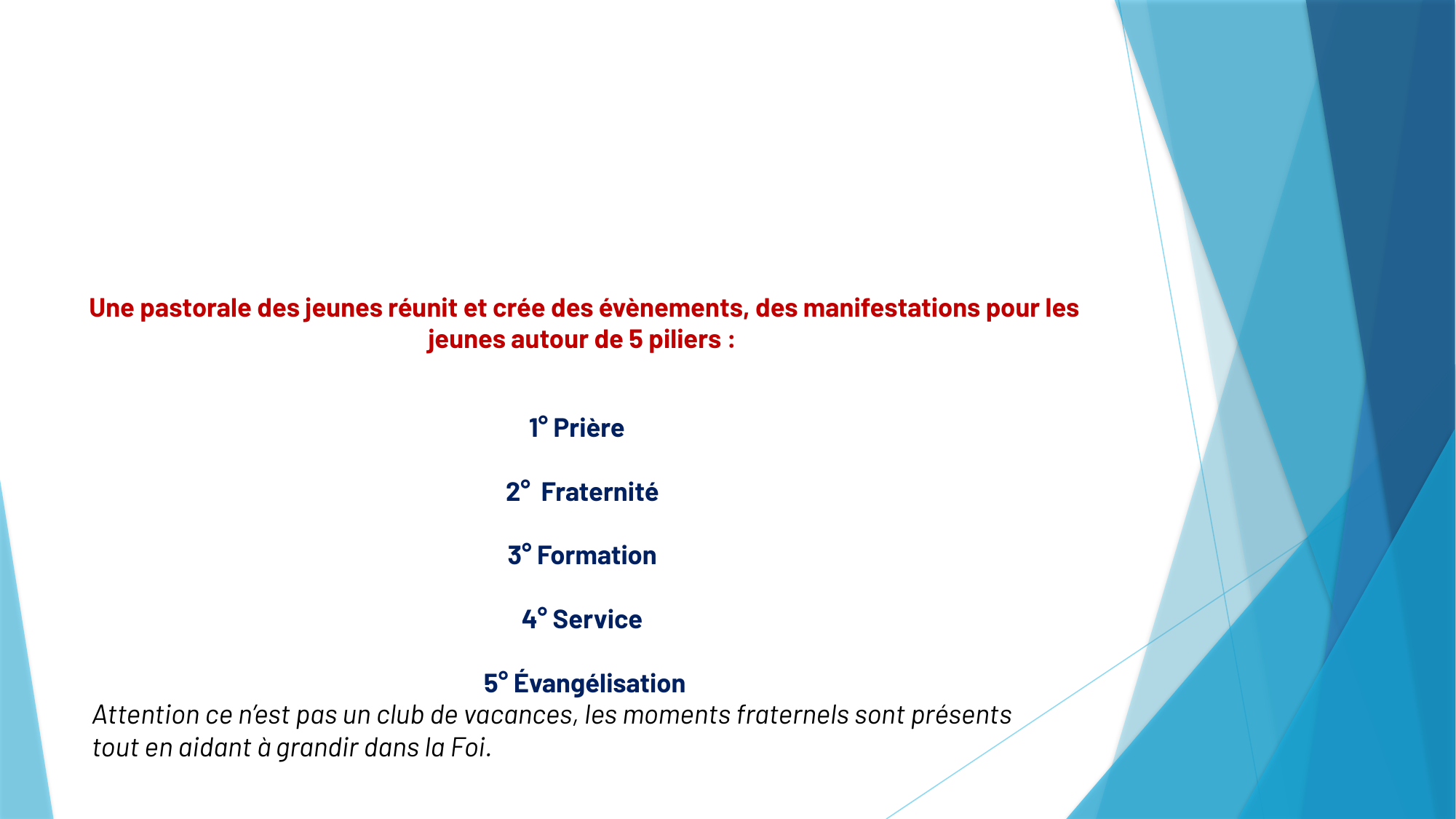

# Une pastorale des jeunes réunit et crée des évènements, des manifestations pour les jeunes autour de 5 piliers : 1° Prière 2°  Fraternité 3° Formation 4° Service 5° Évangélisation
Attention ce n’est pas un club de vacances, les moments fraternels sont présents tout en aidant à grandir dans la Foi.